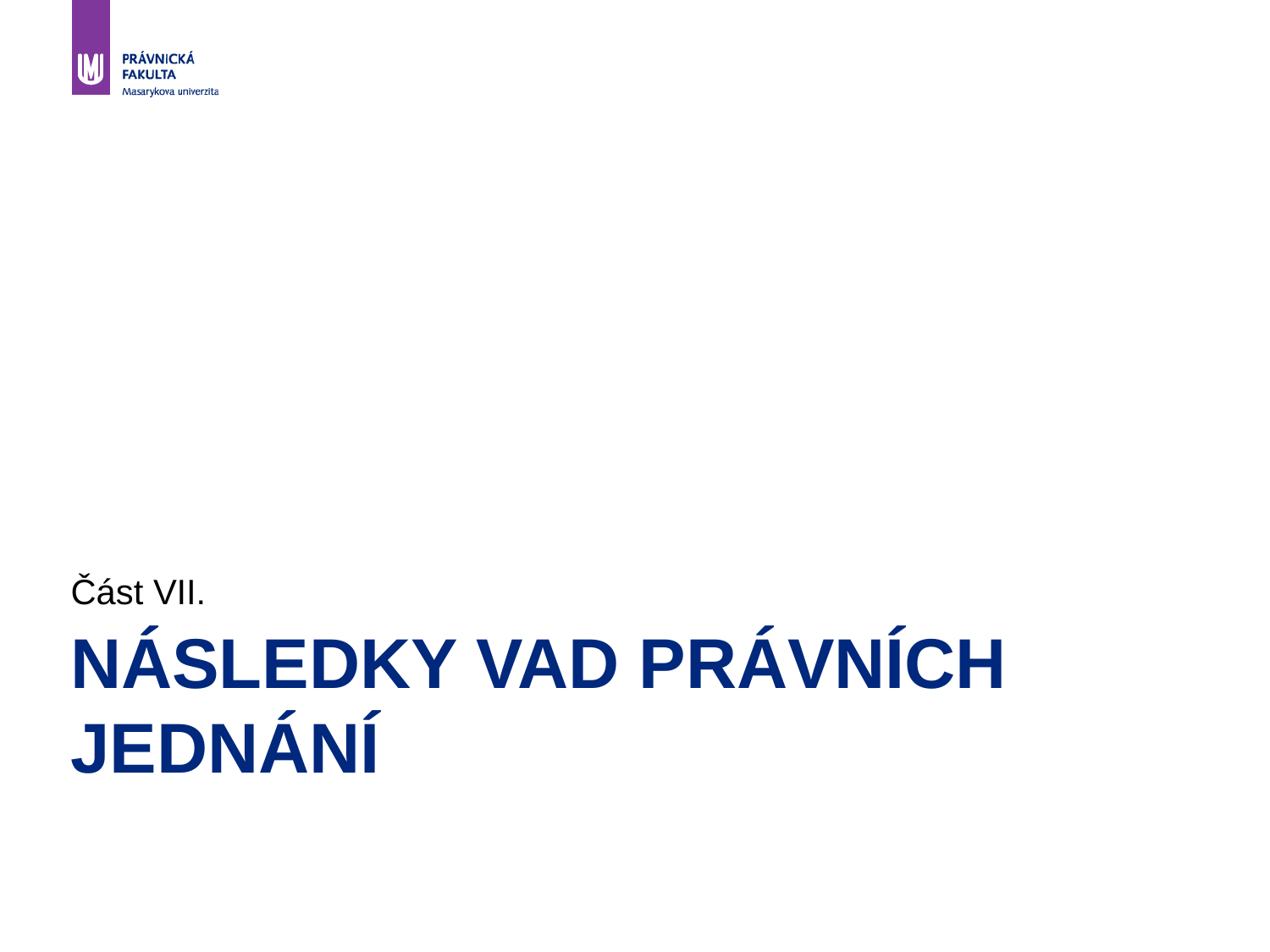

Část VII.
# Následky vad právních jednání